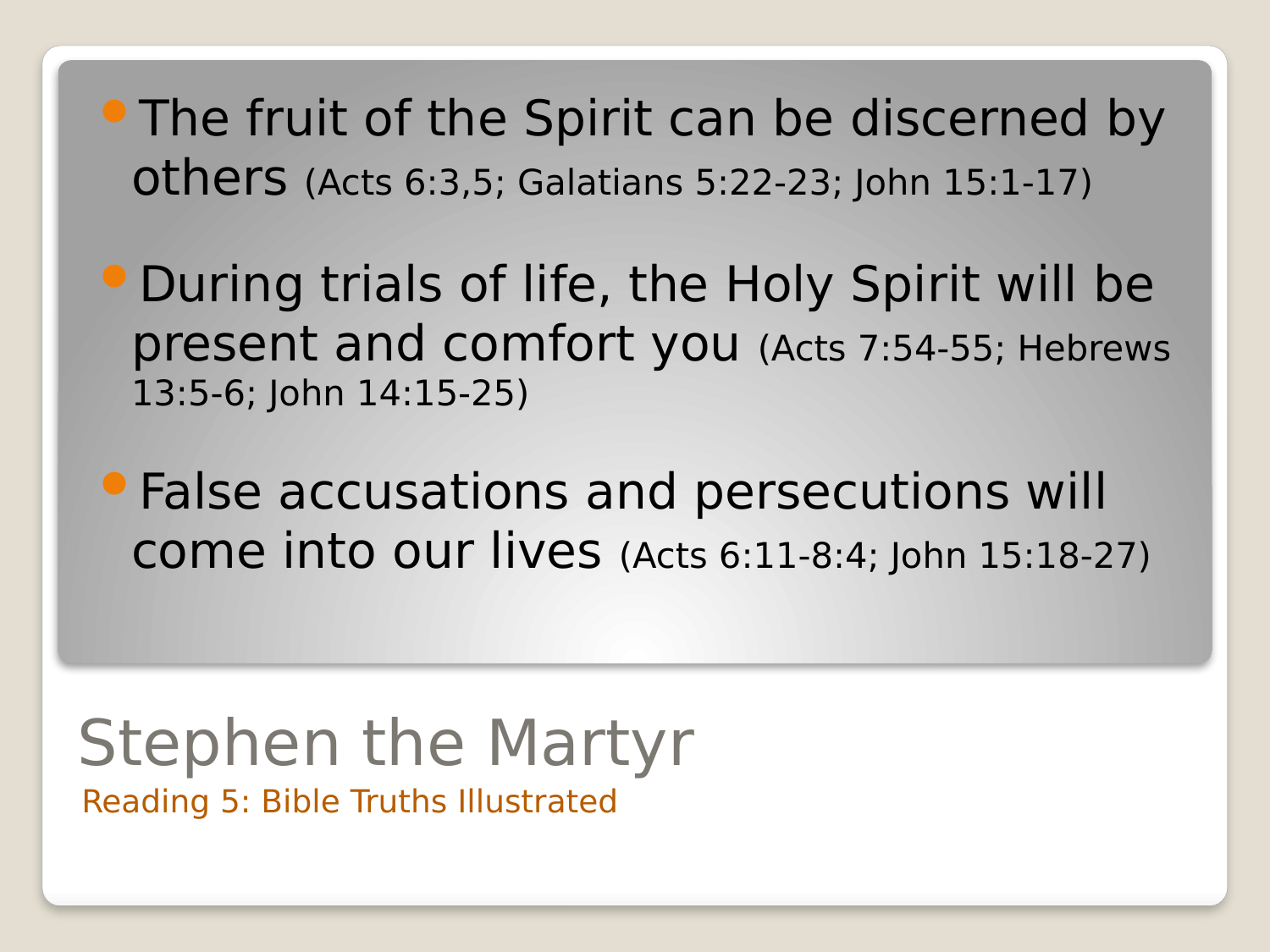

The fruit of the Spirit can be discerned by others (Acts 6:3,5; Galatians 5:22-23; John 15:1-17)
During trials of life, the Holy Spirit will be present and comfort you (Acts 7:54-55; Hebrews 13:5-6; John 14:15-25)
False accusations and persecutions will come into our lives (Acts 6:11-8:4; John 15:18-27)

# Stephen the Martyr
Reading 5: Bible Truths Illustrated